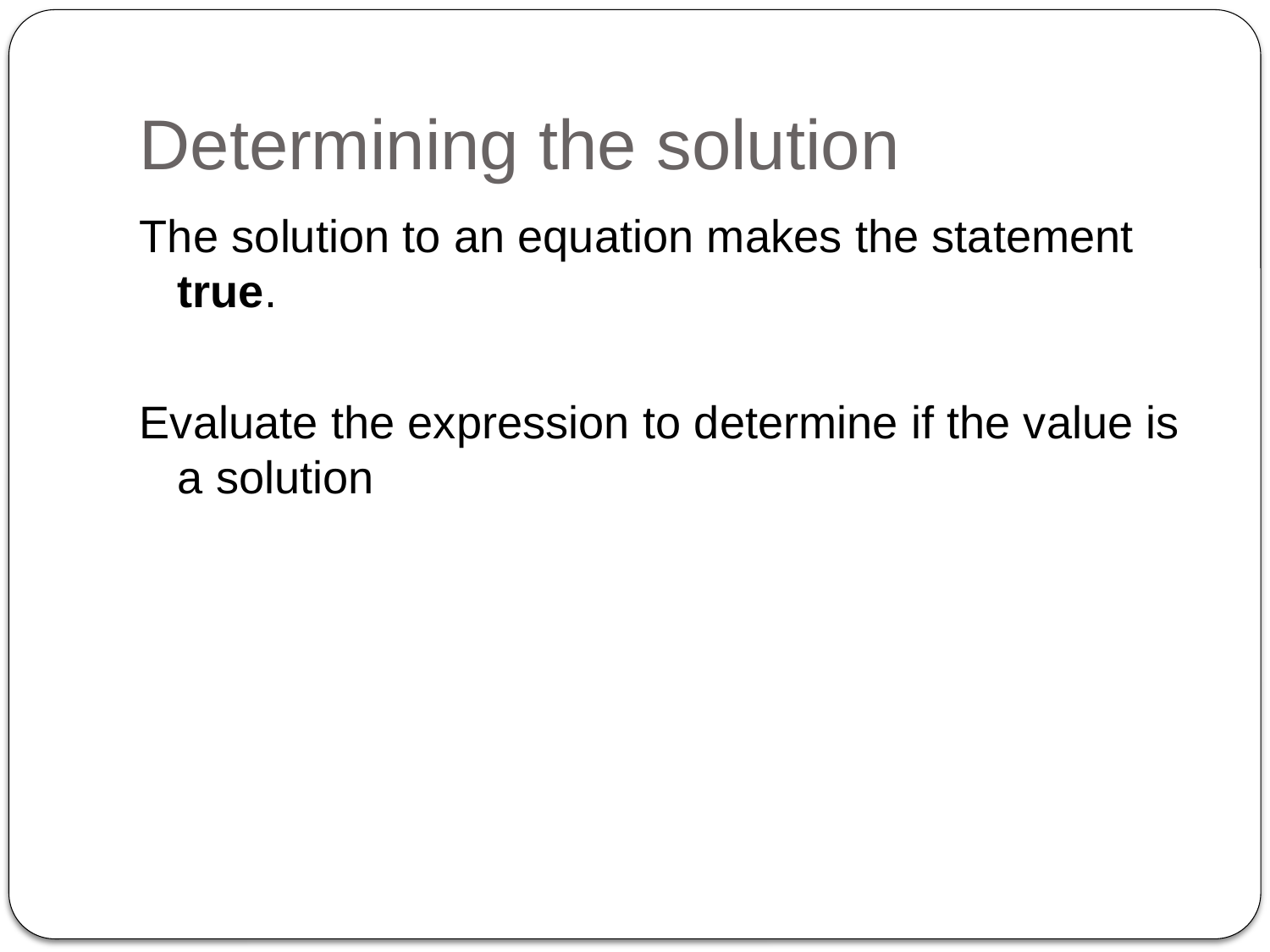

# Determining the solution
The solution to an equation makes the statement true.

Evaluate the expression to determine if the value is a solution